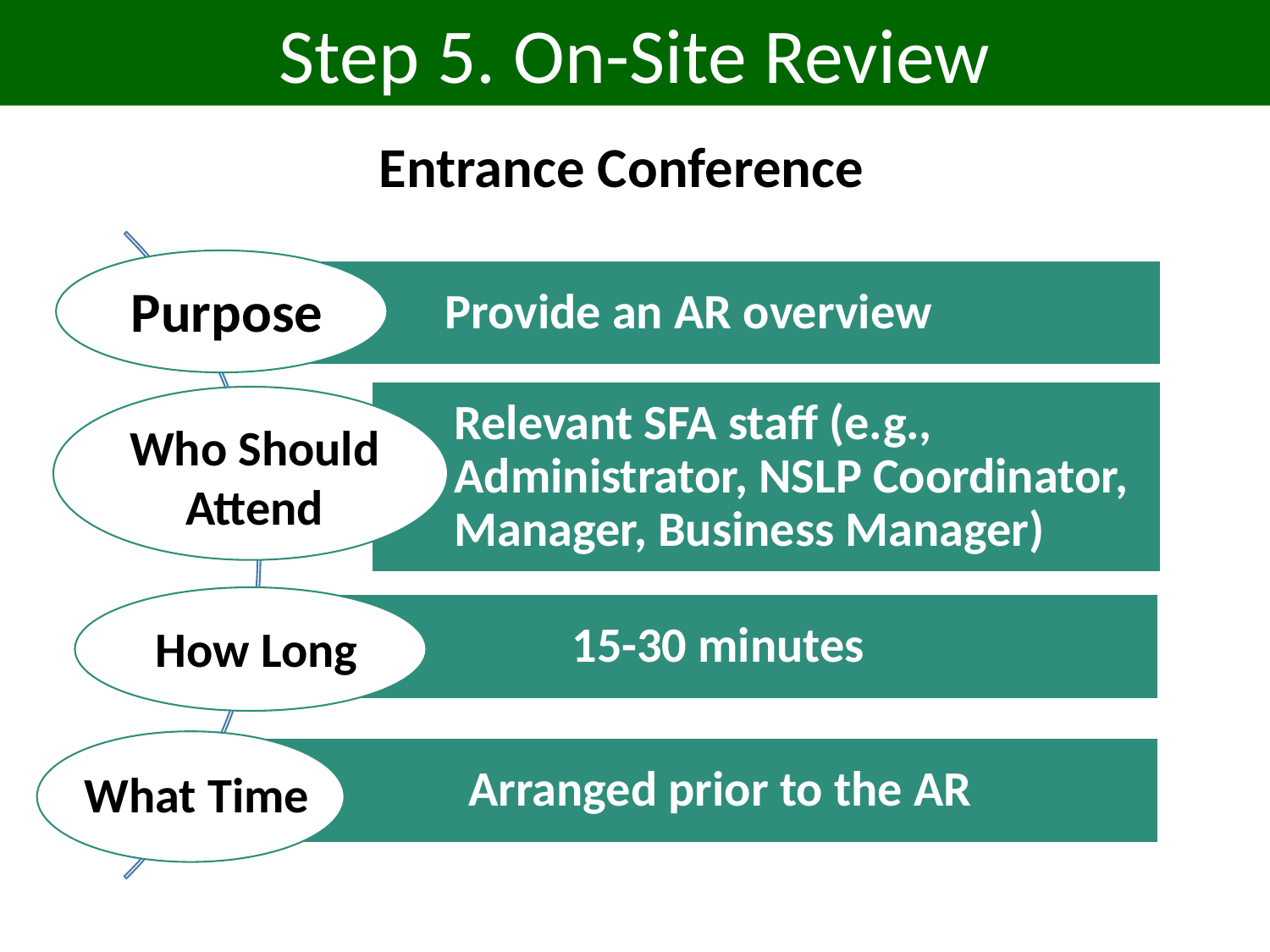

Step 5. On-Site Review
Entrance Conference
Provide an AR overview
Relevant SFA staff (e.g., Administrator, NSLP Coordinator, Manager, Business Manager)
15-30 minutes
Arranged prior to the AR
Purpose
Who Should Attend
How Long
What Time